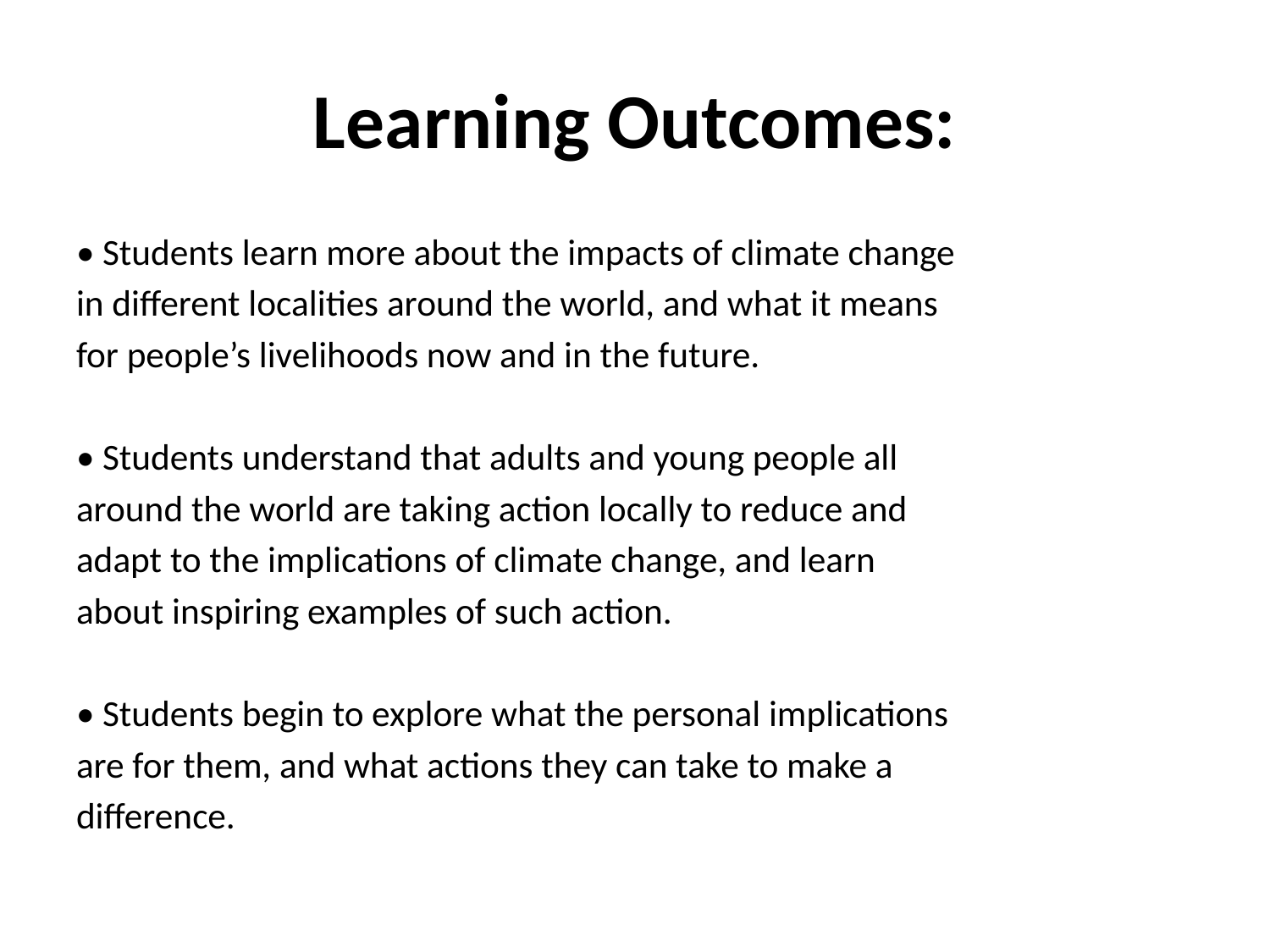

# Learning Outcomes:
• Students learn more about the impacts of climate change
in different localities around the world, and what it means
for people’s livelihoods now and in the future.

• Students understand that adults and young people all
around the world are taking action locally to reduce and
adapt to the implications of climate change, and learn
about inspiring examples of such action.

• Students begin to explore what the personal implications
are for them, and what actions they can take to make a
difference.